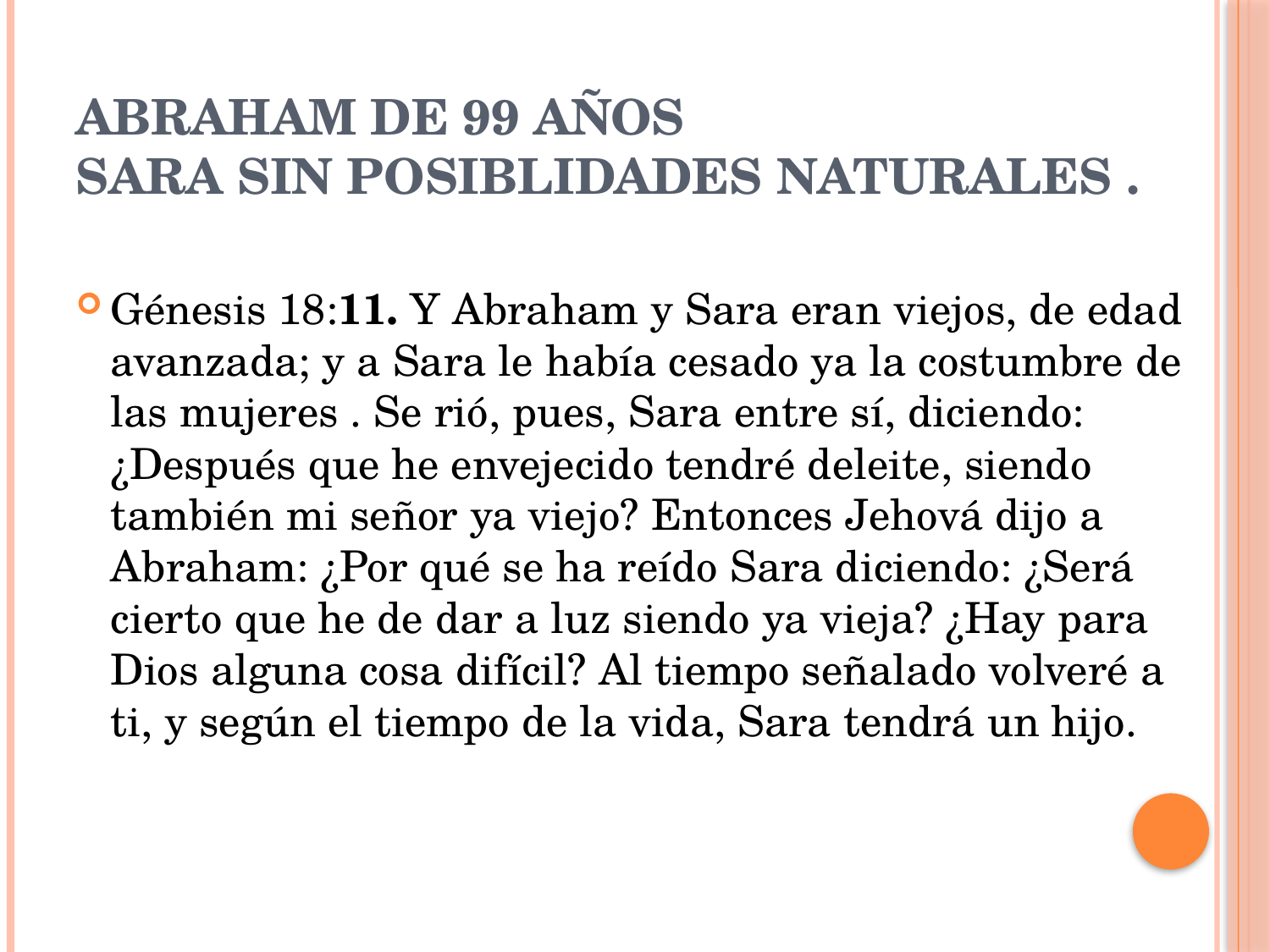

# ABRAHAM DE 99 AÑOS SARA SIN POSIBLIDADES NATURALES .
Génesis 18:11. Y Abraham y Sara eran viejos, de edad avanzada; y a Sara le había cesado ya la costumbre de las mujeres . Se rió, pues, Sara entre sí, diciendo: ¿Después que he envejecido tendré deleite, siendo también mi señor ya viejo? Entonces Jehová dijo a Abraham: ¿Por qué se ha reído Sara diciendo: ¿Será cierto que he de dar a luz siendo ya vieja? ¿Hay para Dios alguna cosa difícil? Al tiempo señalado volveré a ti, y según el tiempo de la vida, Sara tendrá un hijo.